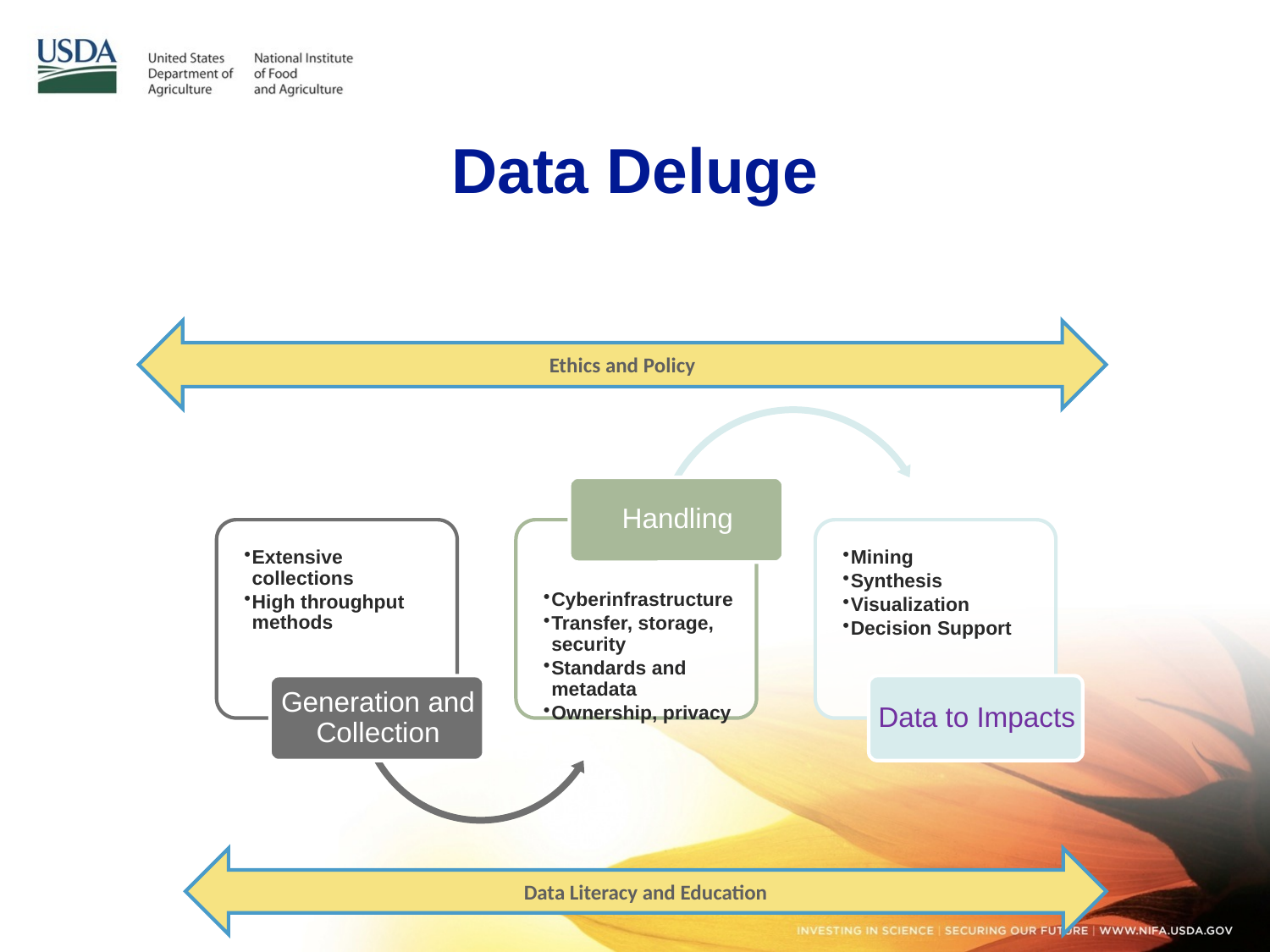

# Data Deluge

Ethics and Policy

Extensive collections
High throughput methods
Generation and Collection
Cyberinfrastructure
Transfer, storage, security
Standards and metadata
Ownership, privacy
Handling
Mining
Synthesis
Visualization
Decision Support
Data to Impacts

Data Literacy and Education